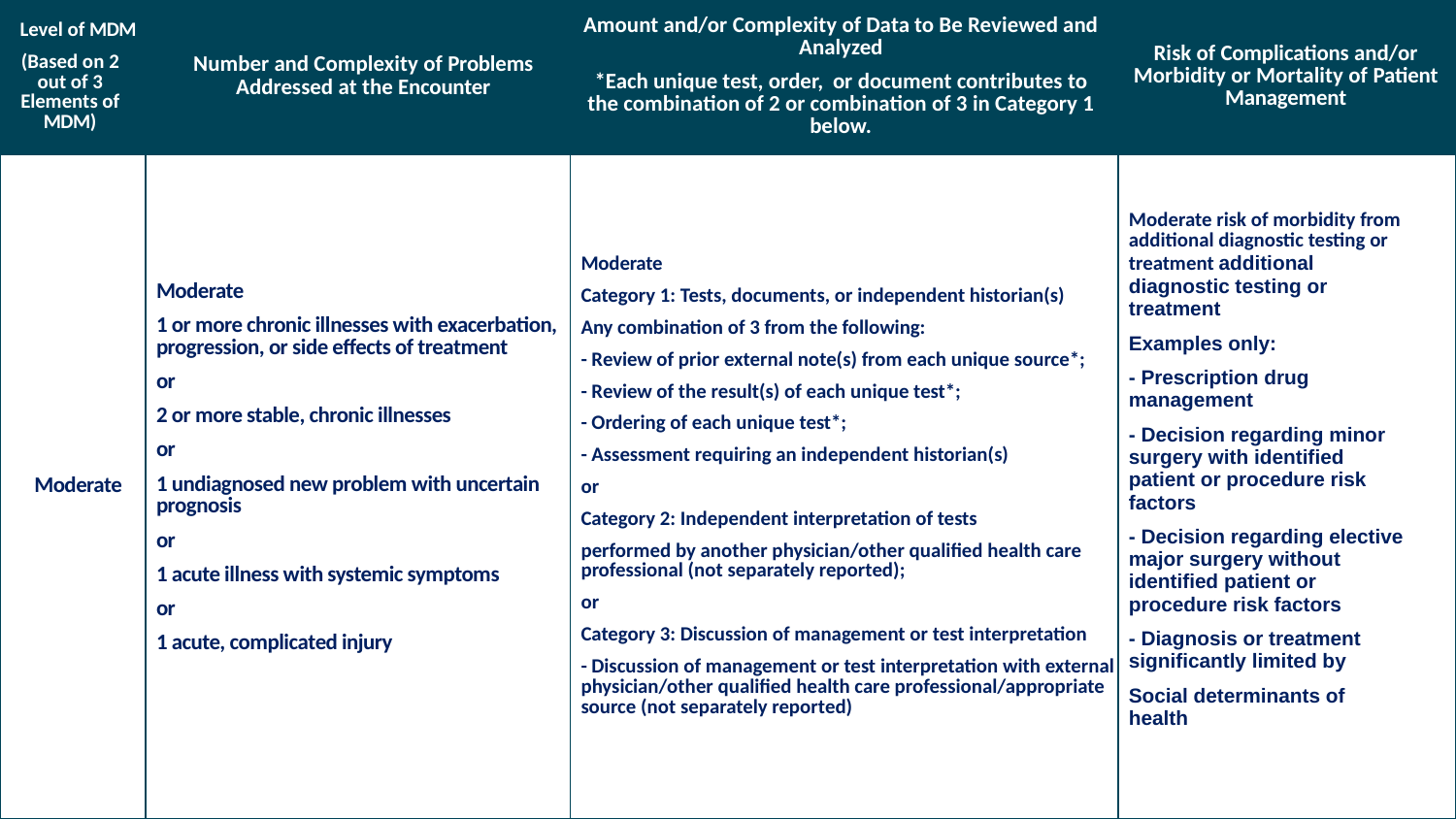

| Level of MDM (Based on 2 out of 3 Elements of MDM) | Number and Complexity of Problems Addressed at the Encounter | Amount and/or Complexity of Data to Be Reviewed and Analyzed \*Each unique test, order, or document contributes to the combination of 2 or combination of 3 in Category 1 below. | Risk of Complications and/or Morbidity or Mortality of Patient Management |
| --- | --- | --- | --- |
| Moderate | Moderate 1 or more chronic illnesses with exacerbation, progression, or side effects of treatment or 2 or more stable, chronic illnesses or 1 undiagnosed new problem with uncertain prognosis or 1 acute illness with systemic symptoms or 1 acute, complicated injury | Moderate Category 1: Tests, documents, or independent historian(s) Any combination of 3 from the following: - Review of prior external note(s) from each unique source\*; - Review of the result(s) of each unique test\*; - Ordering of each unique test\*; - Assessment requiring an independent historian(s) or Category 2: Independent interpretation of tests performed by another physician/other qualified health care professional (not separately reported); or Category 3: Discussion of management or test interpretation - Discussion of management or test interpretation with external physician/other qualified health care professional/appropriate source (not separately reported) | Moderate risk of morbidity from additional diagnostic testing or treatment additional diagnostic testing or treatment Examples only: - Prescription drug management - Decision regarding minor surgery with identified patient or procedure risk factors - Decision regarding elective major surgery without identified patient or procedure risk factors - Diagnosis or treatment significantly limited by Social determinants of health |